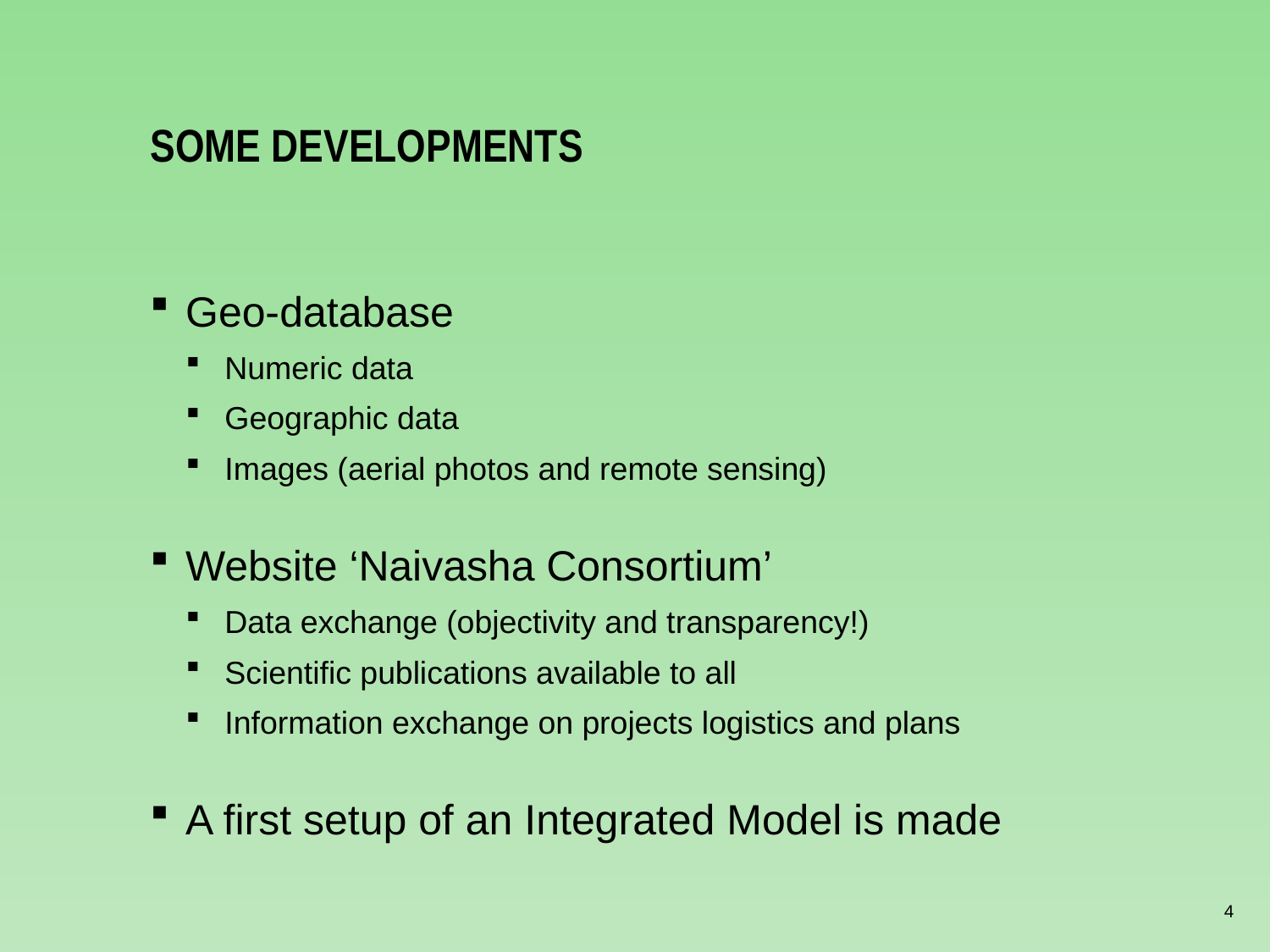

Some developments

Geo-database
Numeric data
Geographic data
Images (aerial photos and remote sensing)

Website ‘Naivasha Consortium’
Data exchange (objectivity and transparency!)
Scientific publications available to all
Information exchange on projects logistics and plans

A first setup of an Integrated Model is made

4